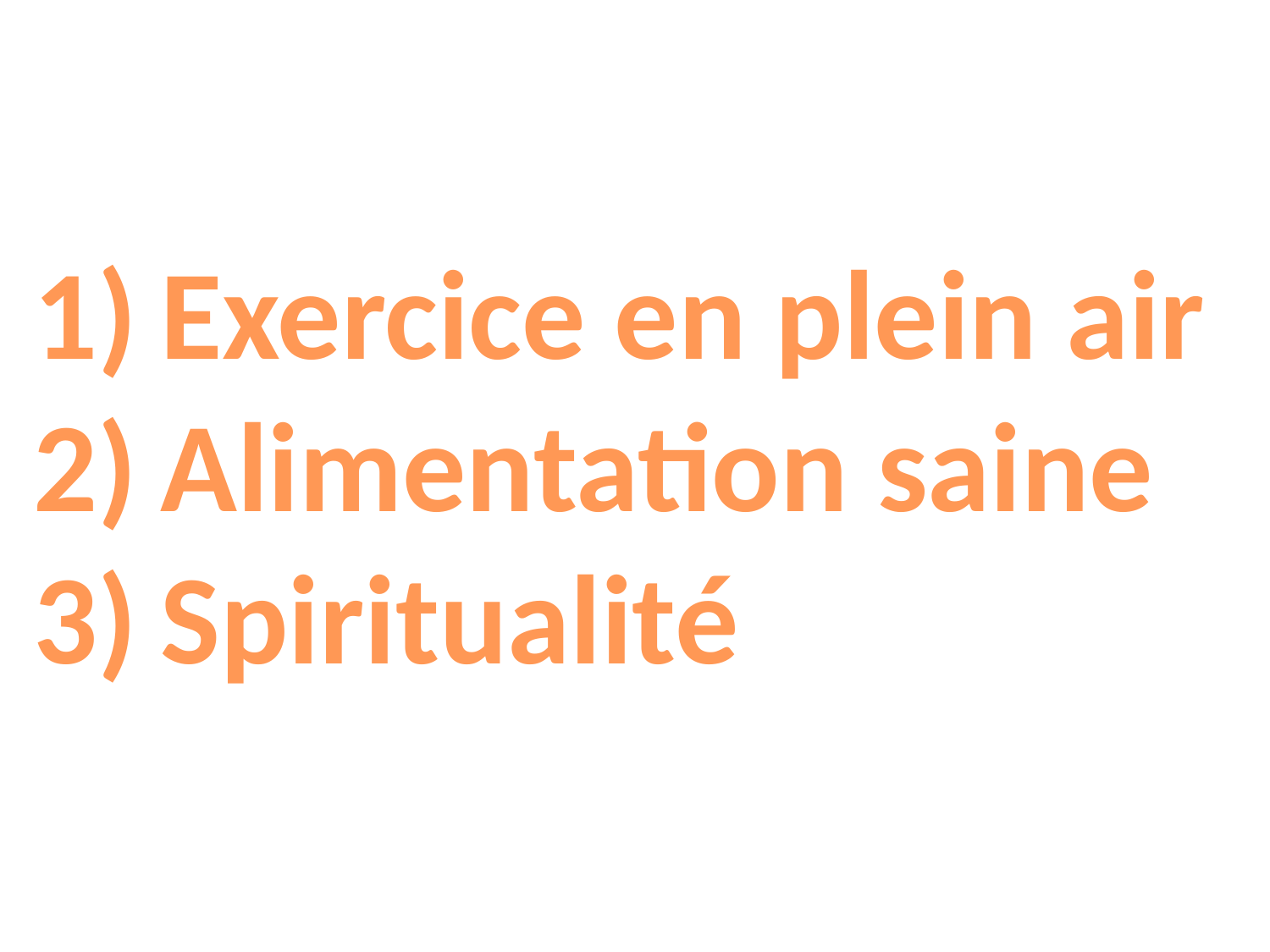

Exercice en plein air
Alimentation saine
Spiritualité